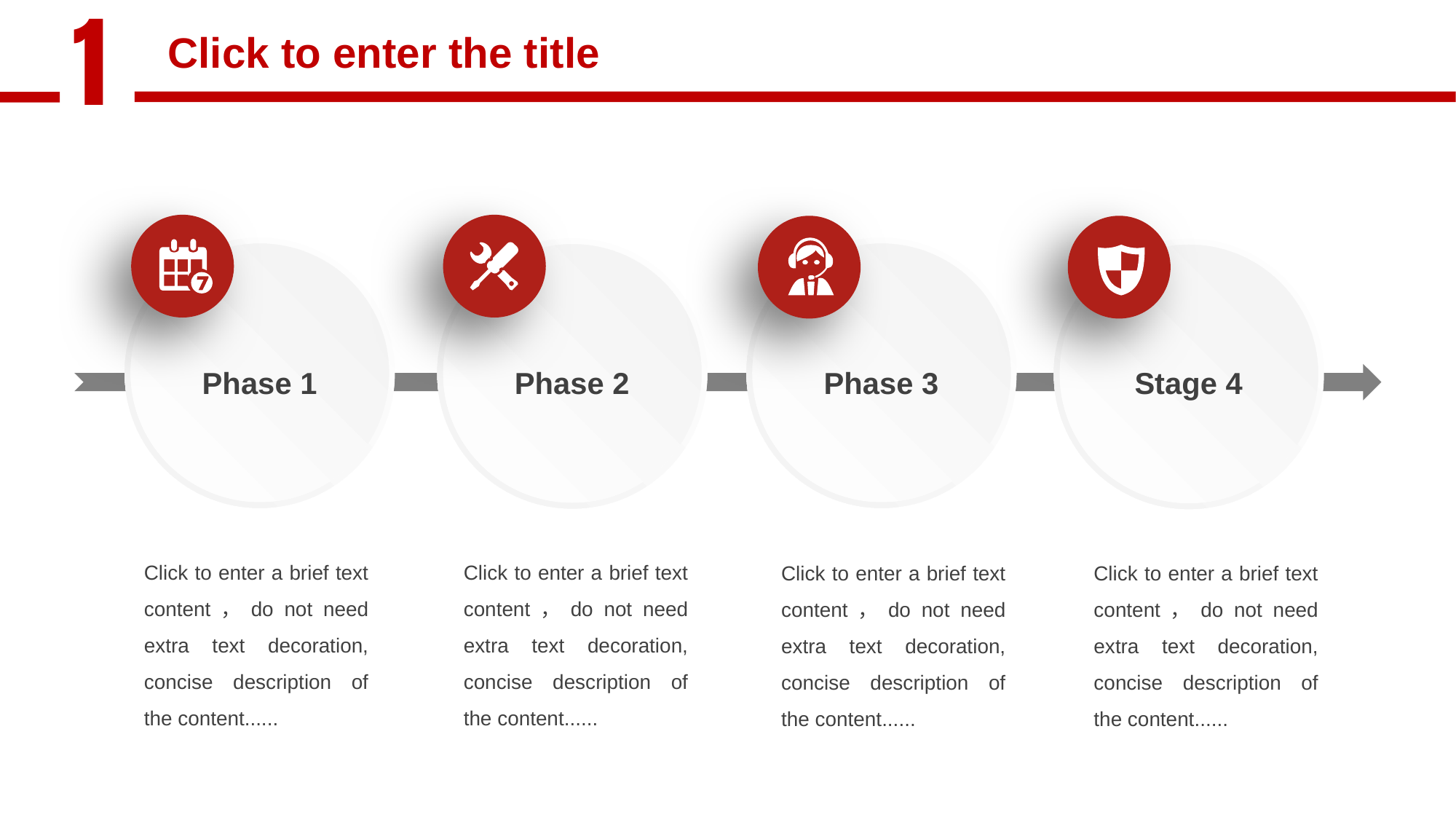

Click to enter the title

Phase 1

Phase 3

Phase 2

Stage 4

Click to enter a brief text content，do not need extra text decoration, concise description of the content......
Click to enter a brief text content，do not need extra text decoration, concise description of the content......
Click to enter a brief text content，do not need extra text decoration, concise description of the content......
Click to enter a brief text content，do not need extra text decoration, concise description of the content......